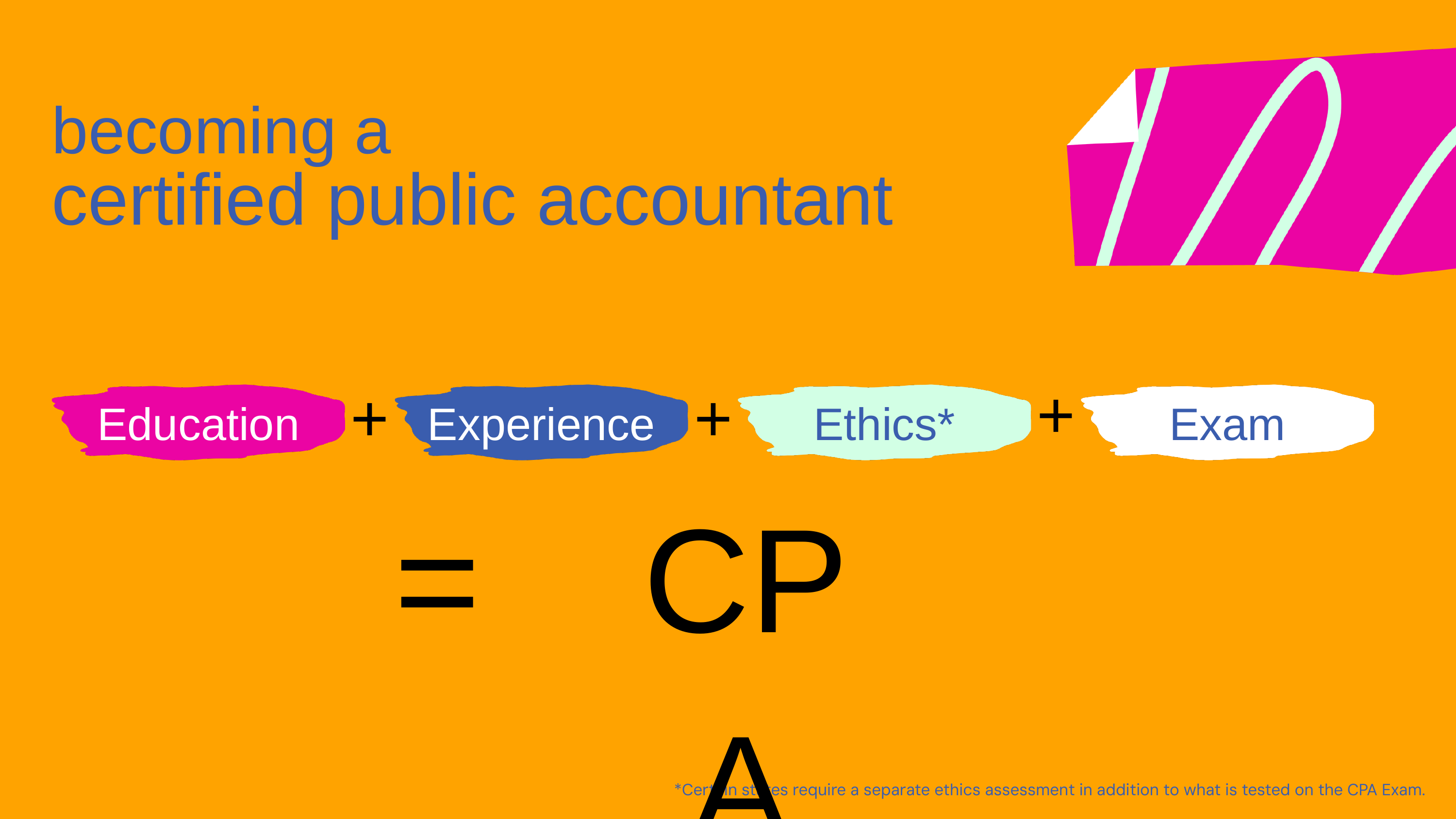

becoming a
certified public accountant
+
+
+

Education
Experience
Ethics*
Exam
=
CPA
*Certain states require a separate ethics assessment in addition to what is tested on the CPA Exam.